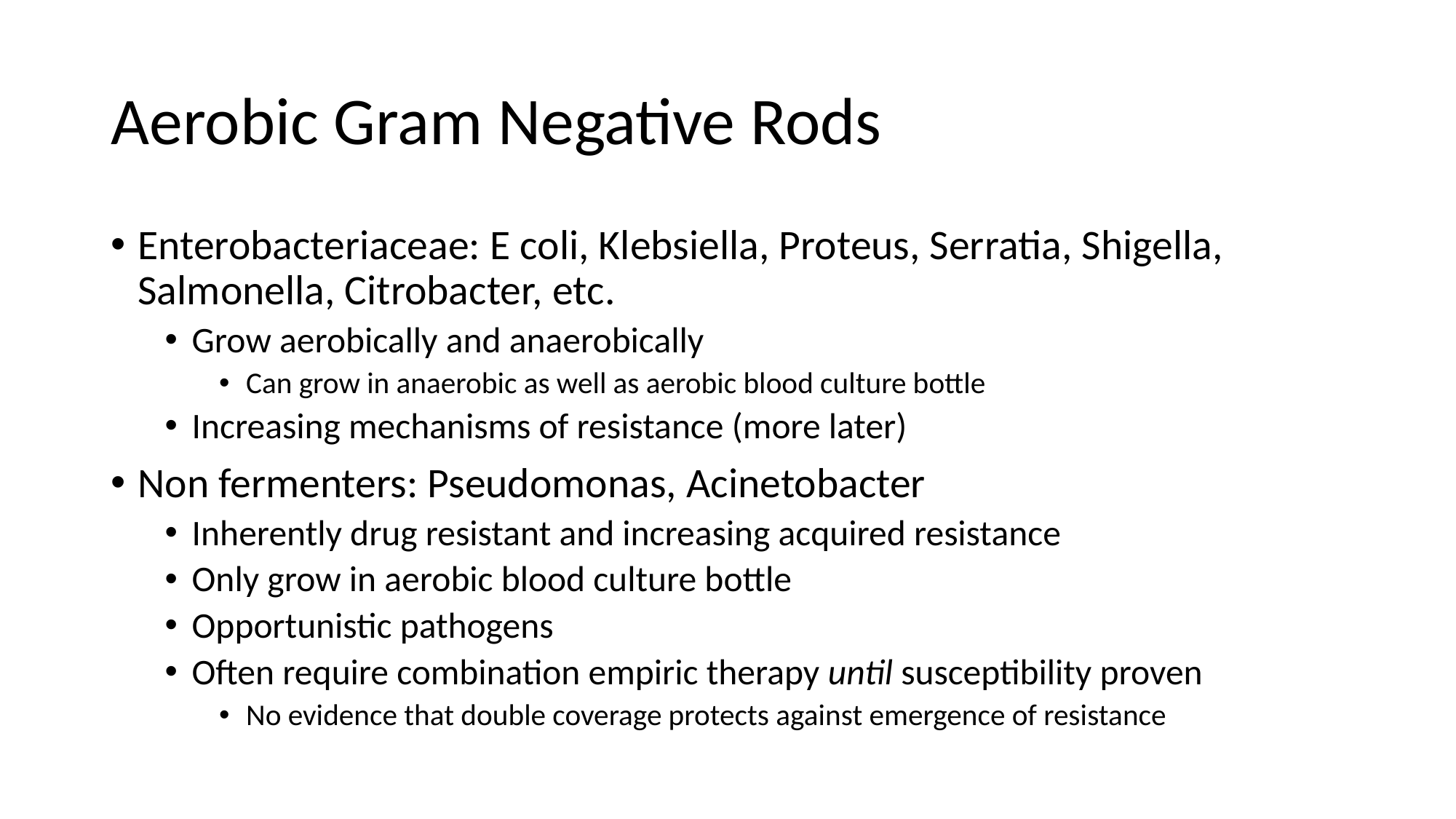

# Aerobic Gram Negative Rods
Enterobacteriaceae: E coli, Klebsiella, Proteus, Serratia, Shigella, Salmonella, Citrobacter, etc.
Grow aerobically and anaerobically
Can grow in anaerobic as well as aerobic blood culture bottle
Increasing mechanisms of resistance (more later)
Non fermenters: Pseudomonas, Acinetobacter
Inherently drug resistant and increasing acquired resistance
Only grow in aerobic blood culture bottle
Opportunistic pathogens
Often require combination empiric therapy until susceptibility proven
No evidence that double coverage protects against emergence of resistance